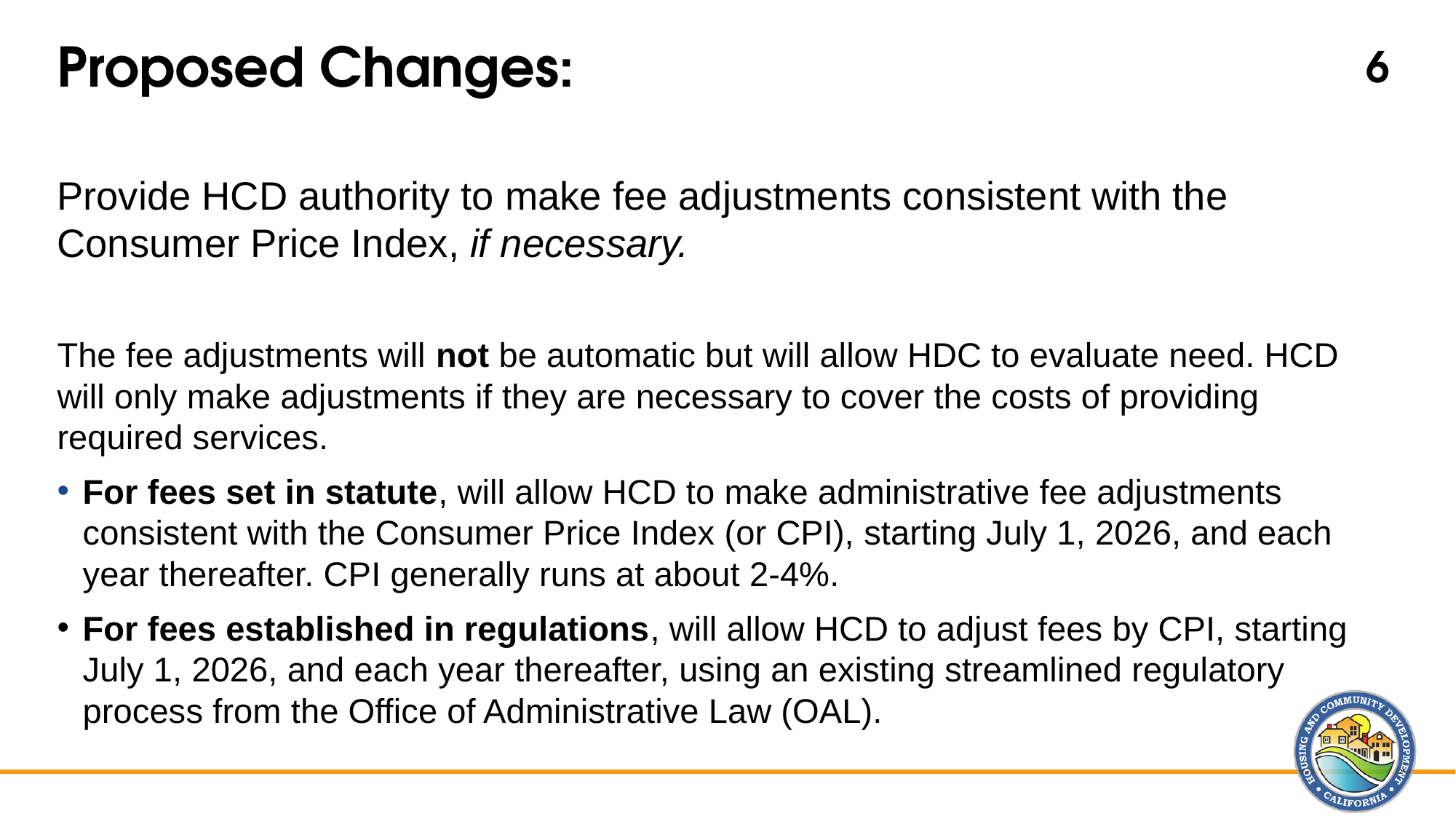

# Proposed Changes:
6
Provide HCD authority to make fee adjustments consistent with the Consumer Price Index, if necessary.

The fee adjustments will not be automatic but will allow HDC to evaluate need. HCD will only make adjustments if they are necessary to cover the costs of providing required services.
For fees set in statute, will allow HCD to make administrative fee adjustments consistent with the Consumer Price Index (or CPI), starting July 1, 2026, and each year thereafter. CPI generally runs at about 2-4%.
For fees established in regulations, will allow HCD to adjust fees by CPI, starting July 1, 2026, and each year thereafter, using an existing streamlined regulatory process from the Office of Administrative Law (OAL).